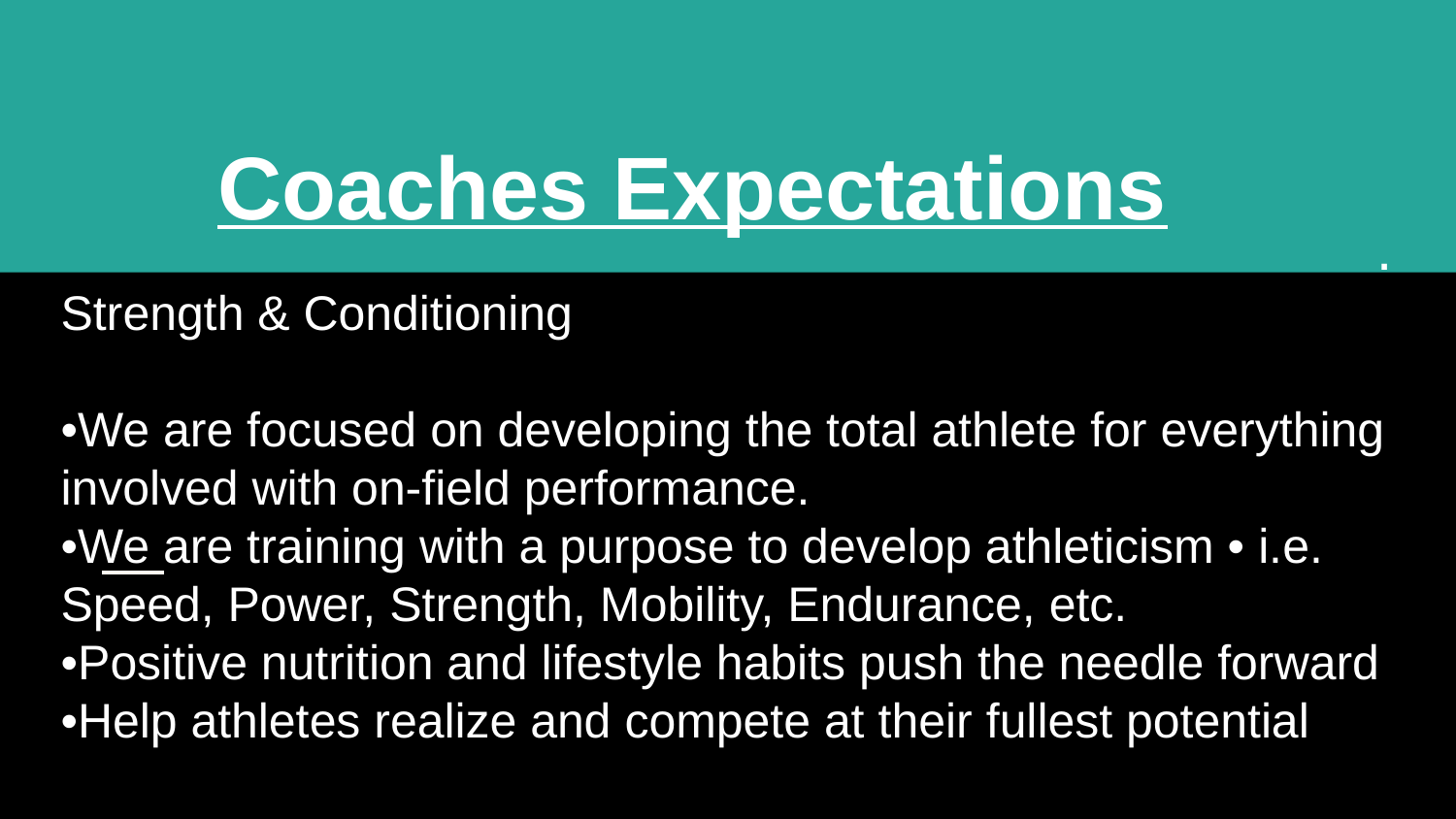

# Coaches Expectations
.
Strength & Conditioning

•We are focused on developing the total athlete for everything involved with on-field performance.
•We are training with a purpose to develop athleticism • i.e. Speed, Power, Strength, Mobility, Endurance, etc.
•Positive nutrition and lifestyle habits push the needle forward •Help athletes realize and compete at their fullest potential